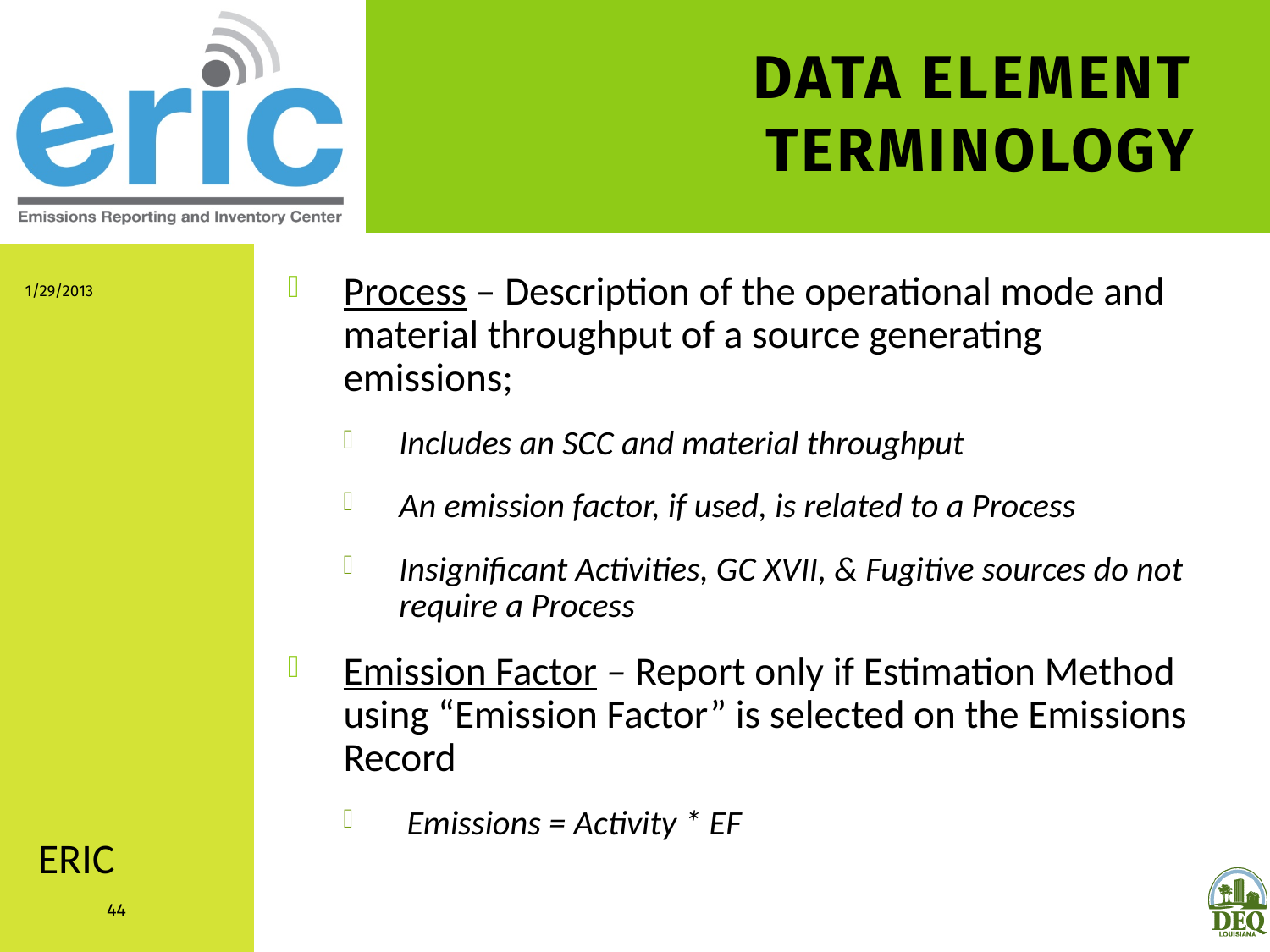

# Data Element Terminology
1/29/2013
Process – Description of the operational mode and material throughput of a source generating emissions;
Includes an SCC and material throughput
An emission factor, if used, is related to a Process
Insignificant Activities, GC XVII, & Fugitive sources do not require a Process
Emission Factor – Report only if Estimation Method using “Emission Factor” is selected on the Emissions Record
 Emissions = Activity * EF
ERIC
44